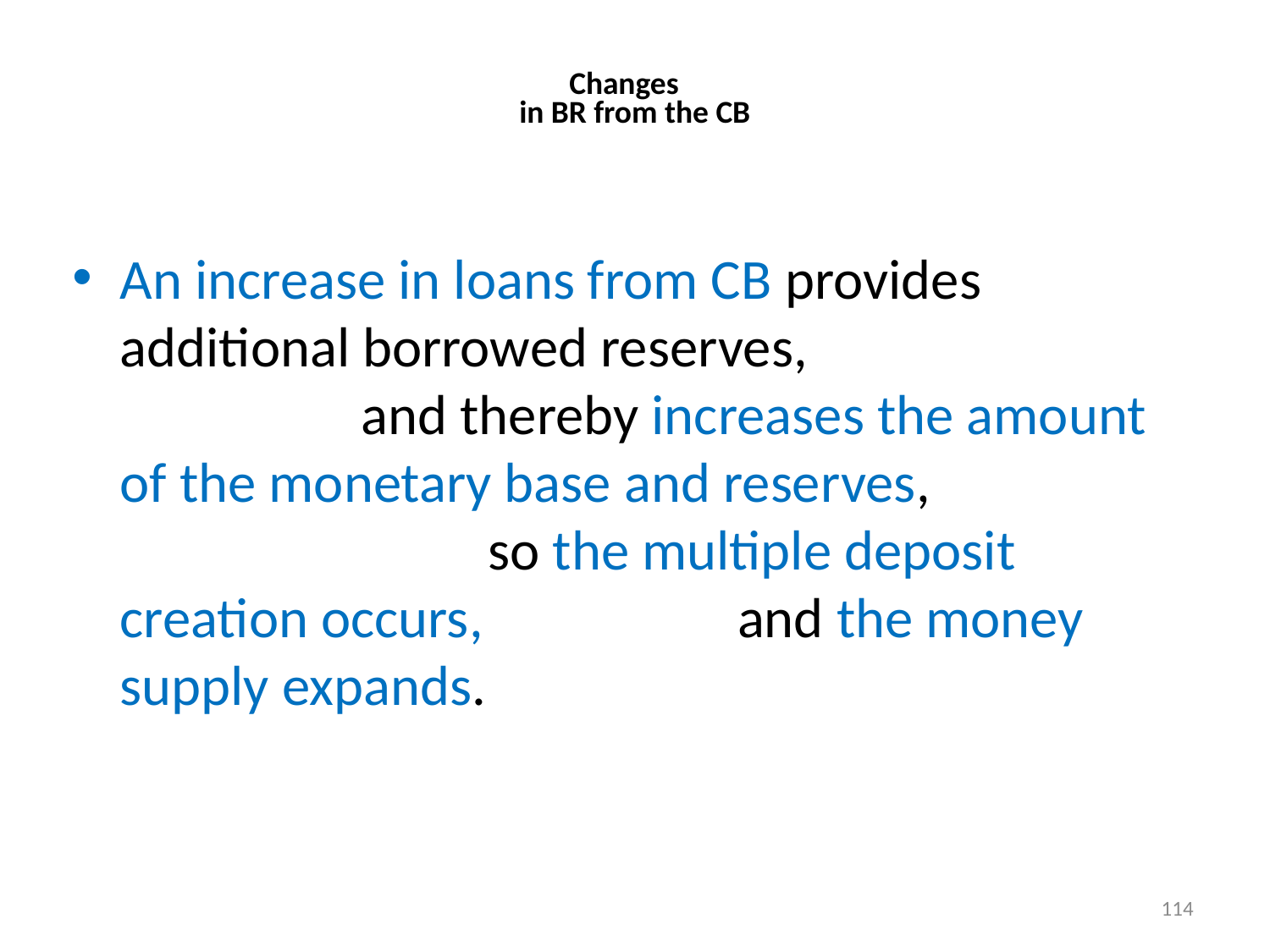

# Changes in BR from the CB
An increase in loans from CB provides additional borrowed reserves,                                                 and thereby increases the amount of the monetary base and reserves,                                                  so the multiple deposit creation occurs,                    and the money supply expands.
114